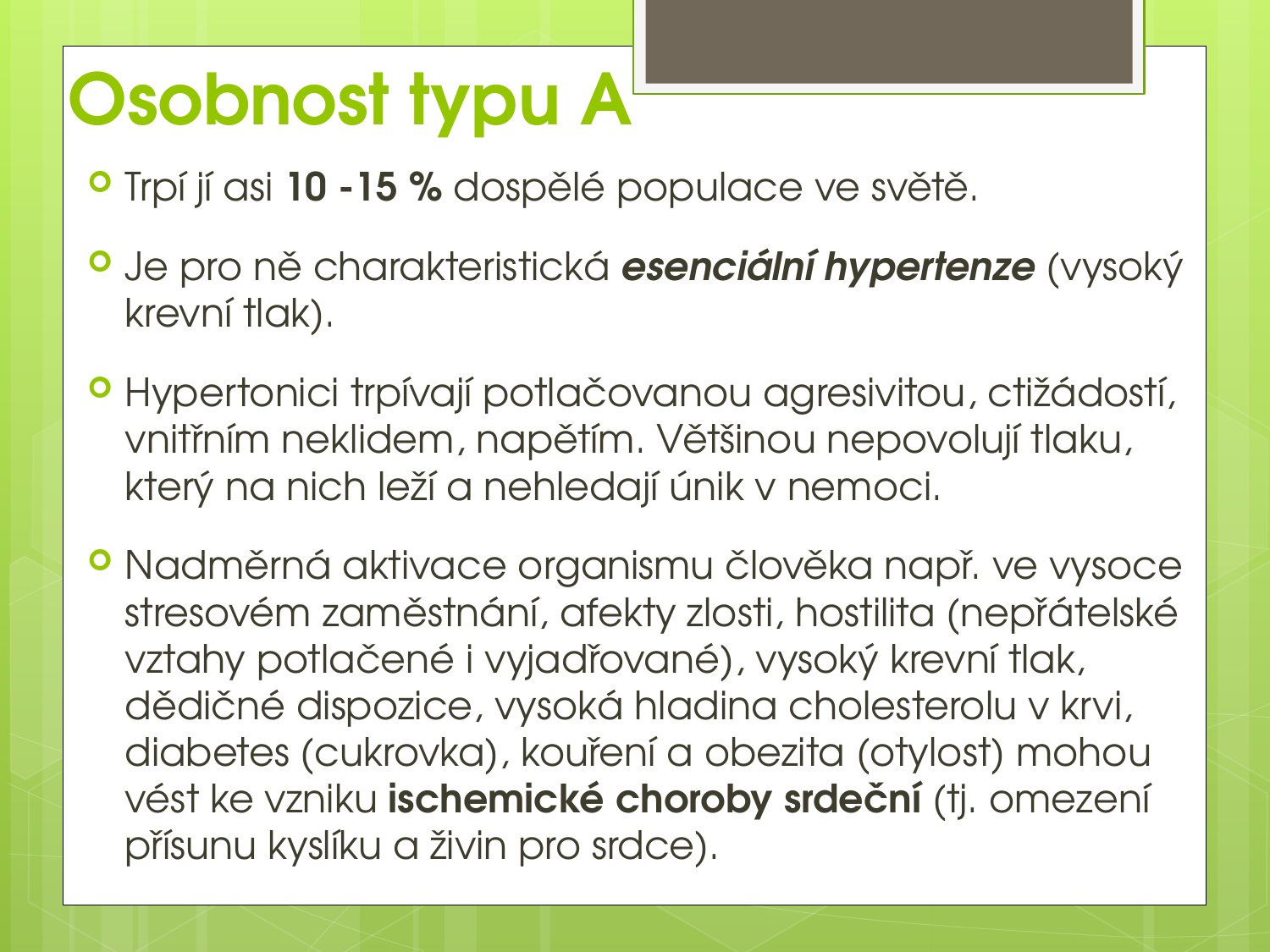

# Osobnost typu A
Trpí jí asi 10 -15 % dospělé populace ve světě.

Je pro ně charakteristická esenciální hypertenze (vysoký krevní tlak).

Hypertonici trpívají potlačovanou agresivitou, ctižádostí, vnitřním neklidem, napětím. Většinou nepovolují tlaku, který na nich leží a nehledají únik v nemoci.

Nadměrná aktivace organismu člověka např. ve vysoce stresovém zaměstnání, afekty zlosti, hostilita (nepřátelské vztahy potlačené i vyjadřované), vysoký krevní tlak, dědičné dispozice, vysoká hladina cholesterolu v krvi, diabetes (cukrovka), kouření a obezita (otylost) mohou vést ke vzniku ischemické choroby srdeční (tj. omezení přísunu kyslíku a živin pro srdce).